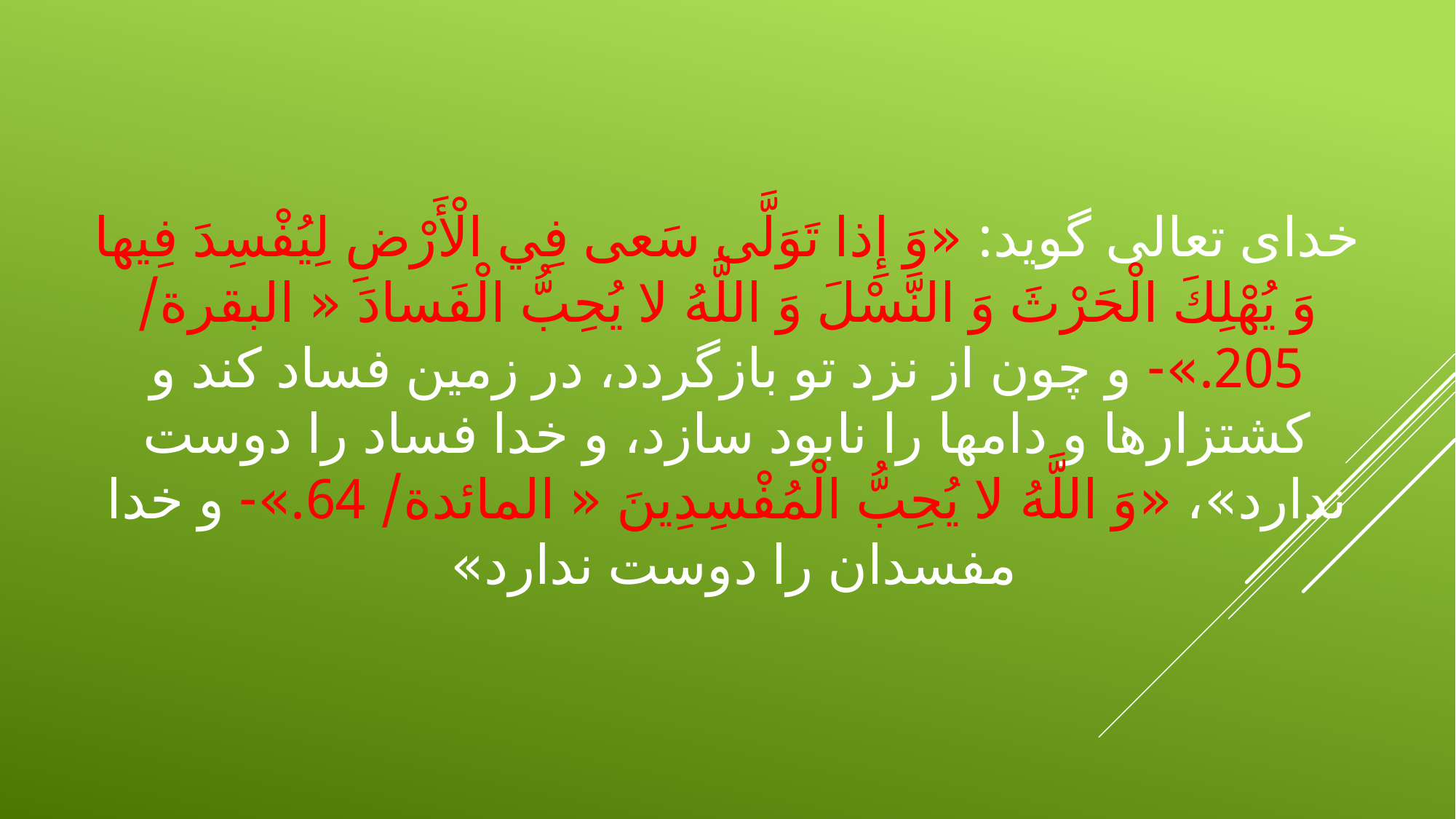

# خداى تعالى گويد: «وَ إِذا تَوَلَّى سَعى‏ فِي الْأَرْضِ لِيُفْسِدَ فِيها وَ يُهْلِكَ الْحَرْثَ وَ النَّسْلَ وَ اللَّهُ لا يُحِبُّ الْفَسادَ « البقرة/ 205.»- و چون از نزد تو بازگردد، در زمين فساد كند و كشتزارها و دامها را نابود سازد، و خدا فساد را دوست ندارد»، «وَ اللَّهُ لا يُحِبُّ الْمُفْسِدِينَ « المائدة/ 64.»- و خدا مفسدان را دوست ندارد»